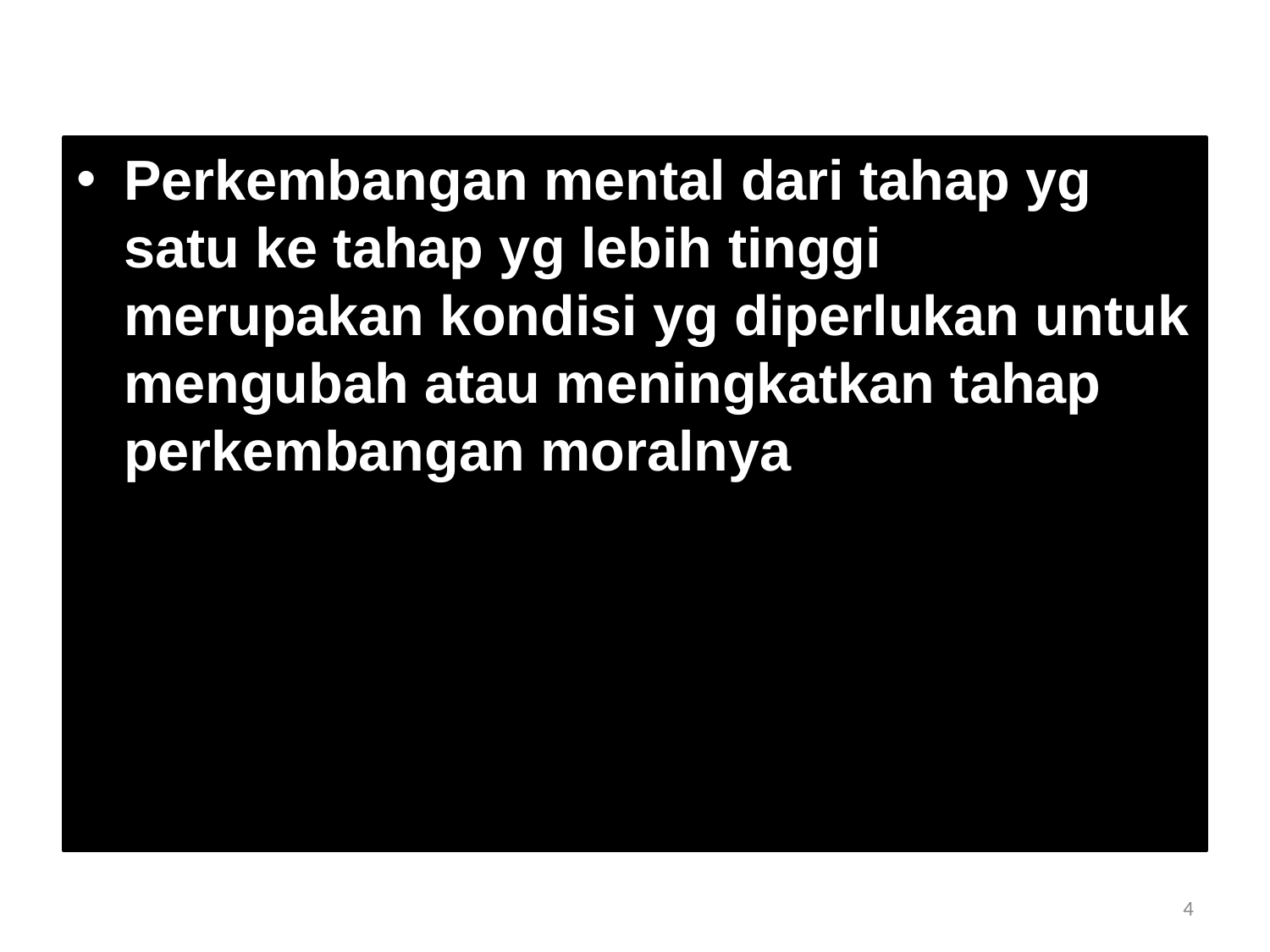

Perkembangan mental dari tahap yg satu ke tahap yg lebih tinggi merupakan kondisi yg diperlukan untuk mengubah atau meningkatkan tahap perkembangan moralnya
4